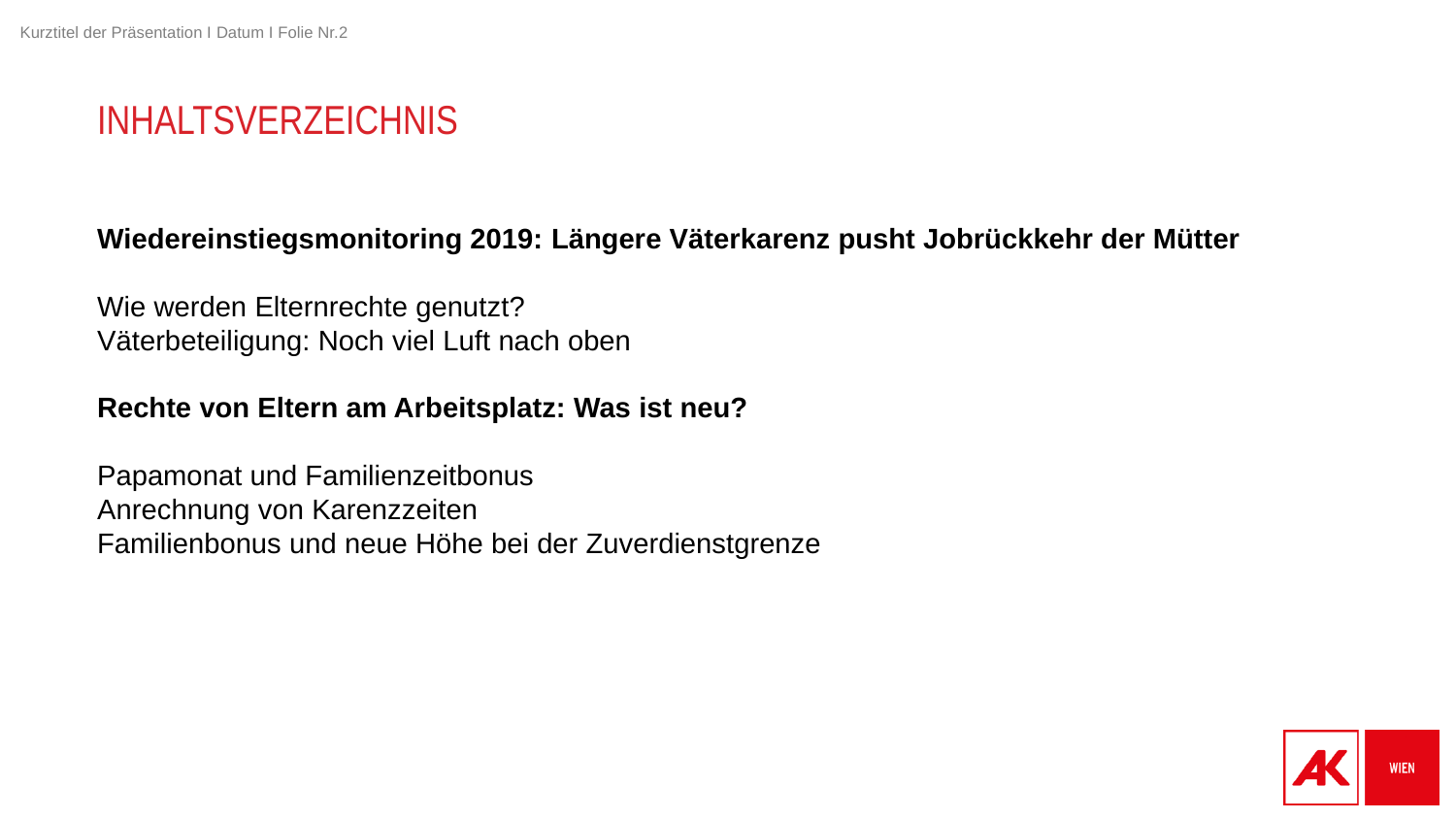

# INHALTSVERZEICHNIS
Wiedereinstiegsmonitoring 2019: Längere Väterkarenz pusht Jobrückkehr der Mütter

Wie werden Elternrechte genutzt?
Väterbeteiligung: Noch viel Luft nach oben

Rechte von Eltern am Arbeitsplatz: Was ist neu?

Papamonat und Familienzeitbonus
Anrechnung von Karenzzeiten
Familienbonus und neue Höhe bei der Zuverdienstgrenze